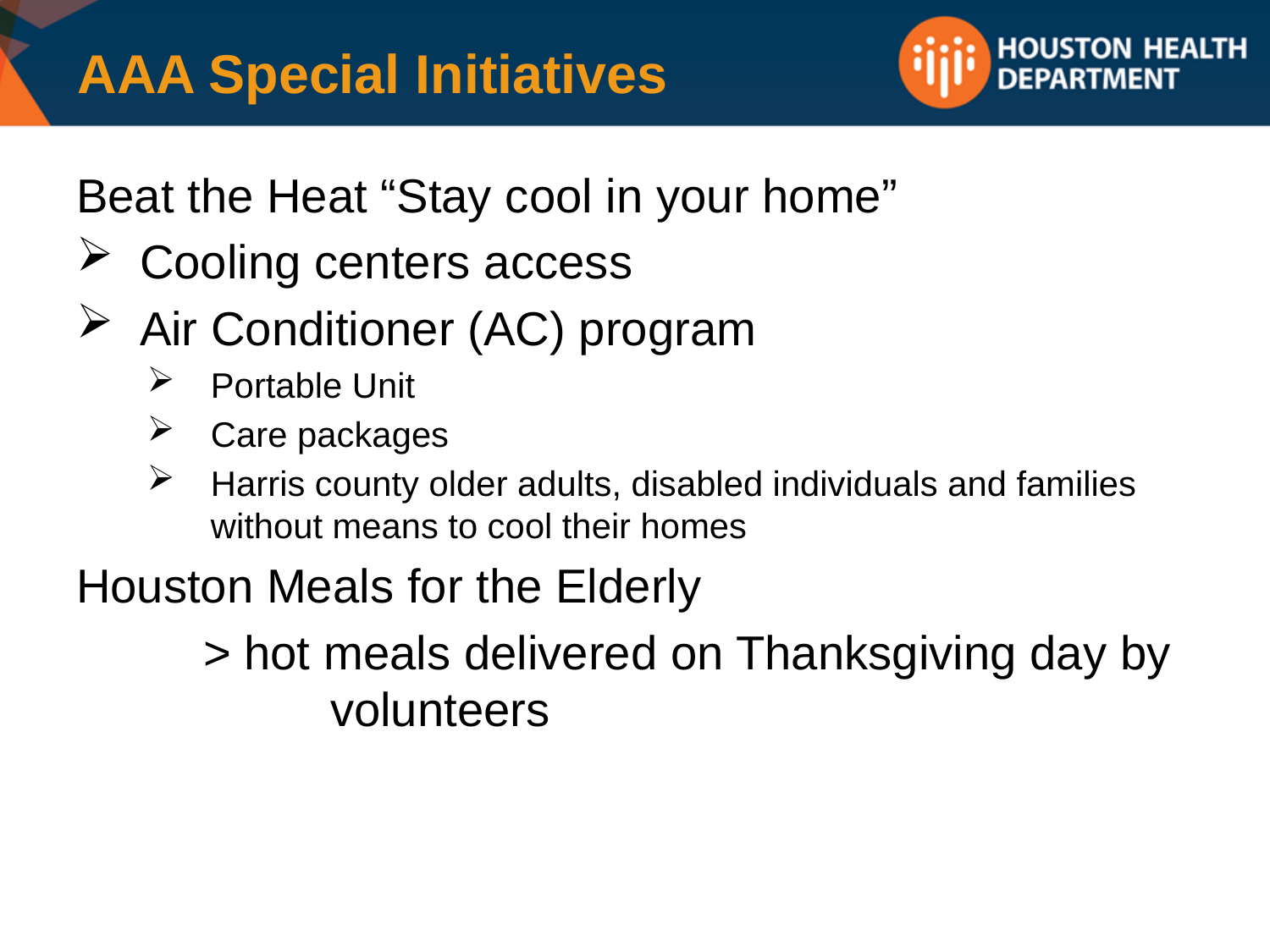

# AAA Special Initiatives
Beat the Heat “Stay cool in your home”
Cooling centers access
Air Conditioner (AC) program
Portable Unit
Care packages
Harris county older adults, disabled individuals and families without means to cool their homes
Houston Meals for the Elderly
	> hot meals delivered on Thanksgiving day by 	  	volunteers